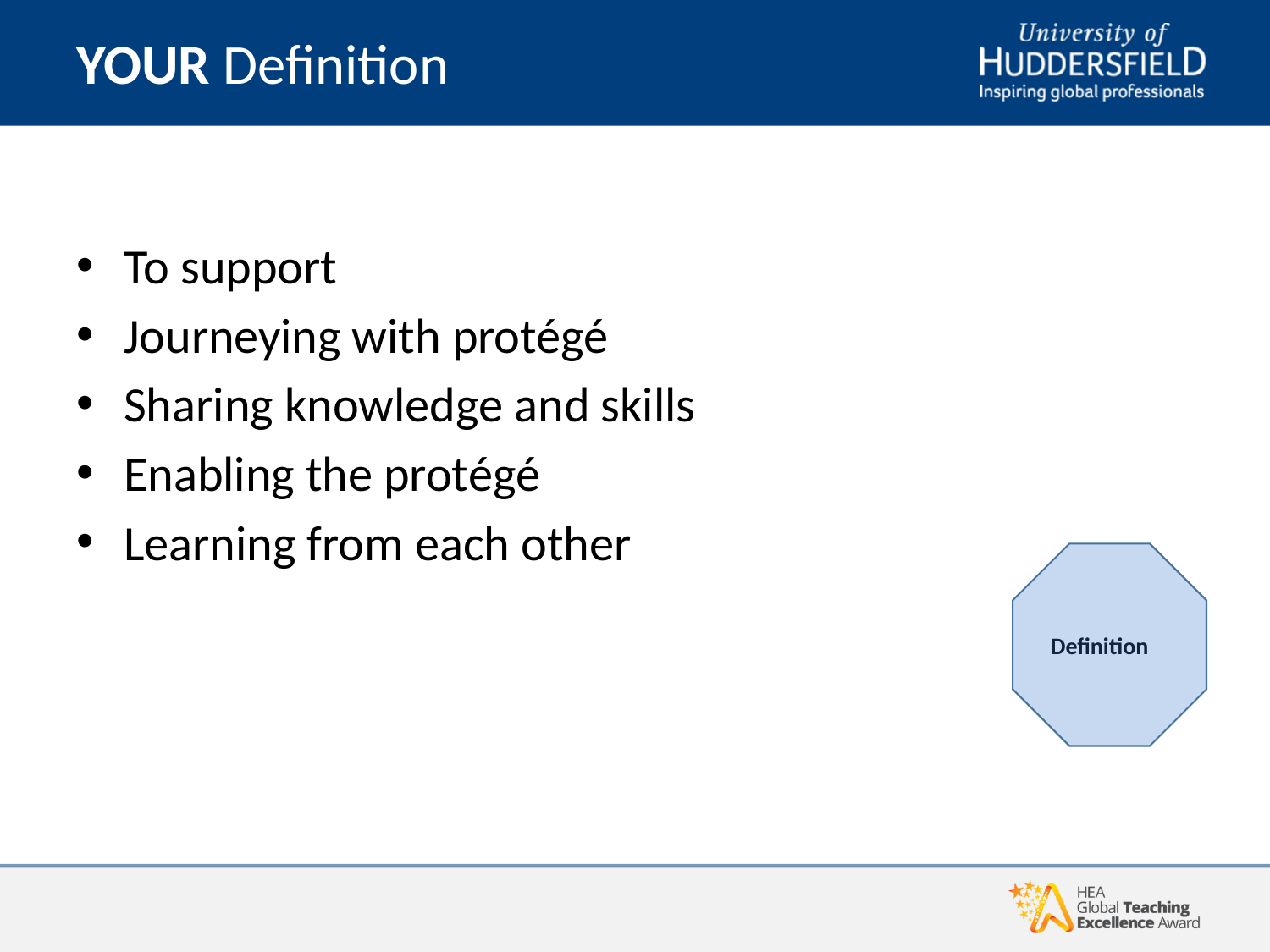

# YOUR Definition
To support
Journeying with protégé
Sharing knowledge and skills
Enabling the protégé
Learning from each other
Definition